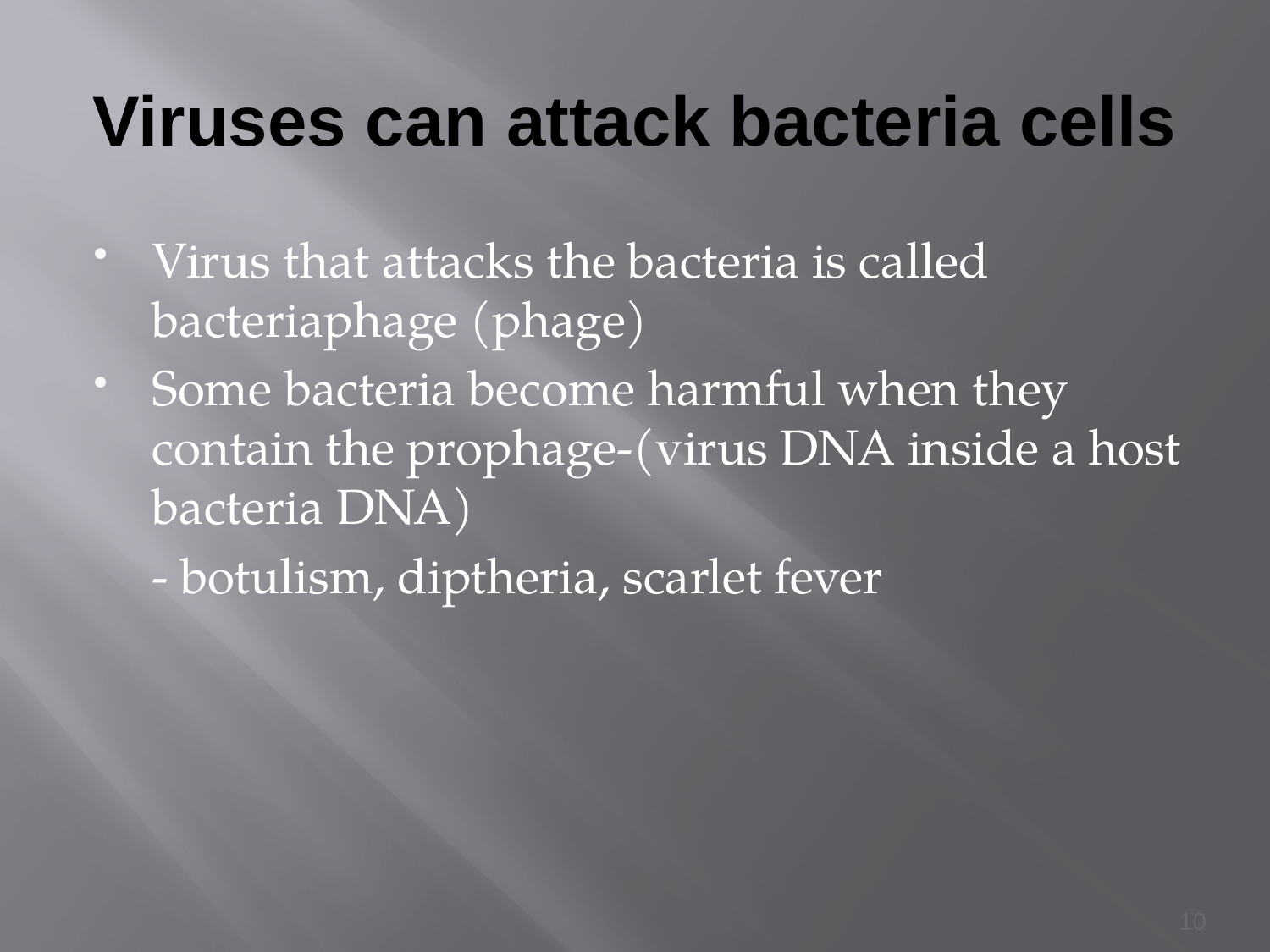

# Viruses can attack bacteria cells
Virus that attacks the bacteria is called bacteriaphage (phage)
Some bacteria become harmful when they contain the prophage-(virus DNA inside a host bacteria DNA)
	- botulism, diptheria, scarlet fever
10